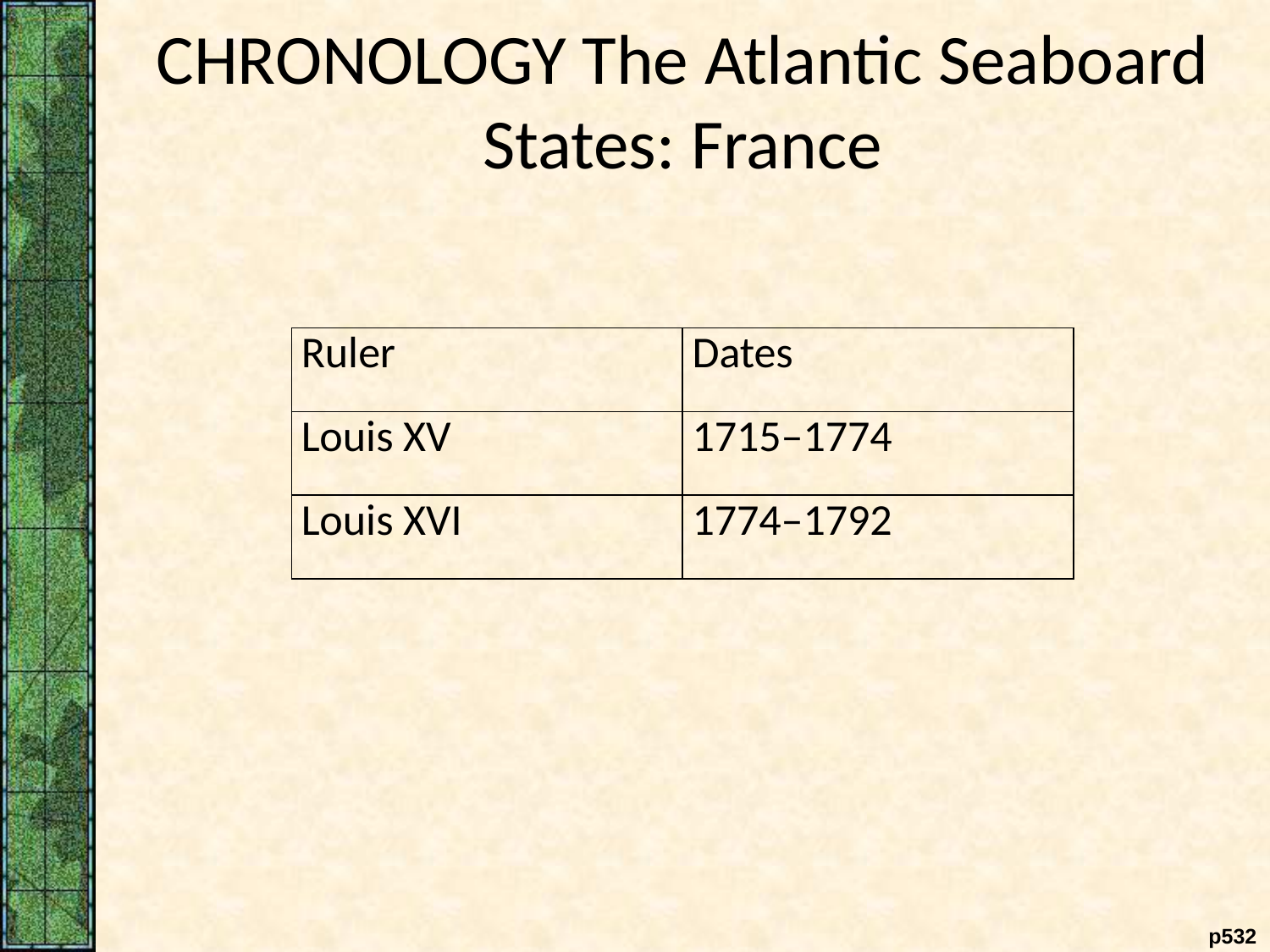

CHRONOLOGY The Atlantic Seaboard States: France
| Ruler | Dates |
| --- | --- |
| Louis XV | 1715–1774 |
| Louis XVI | 1774–1792 |
 p532